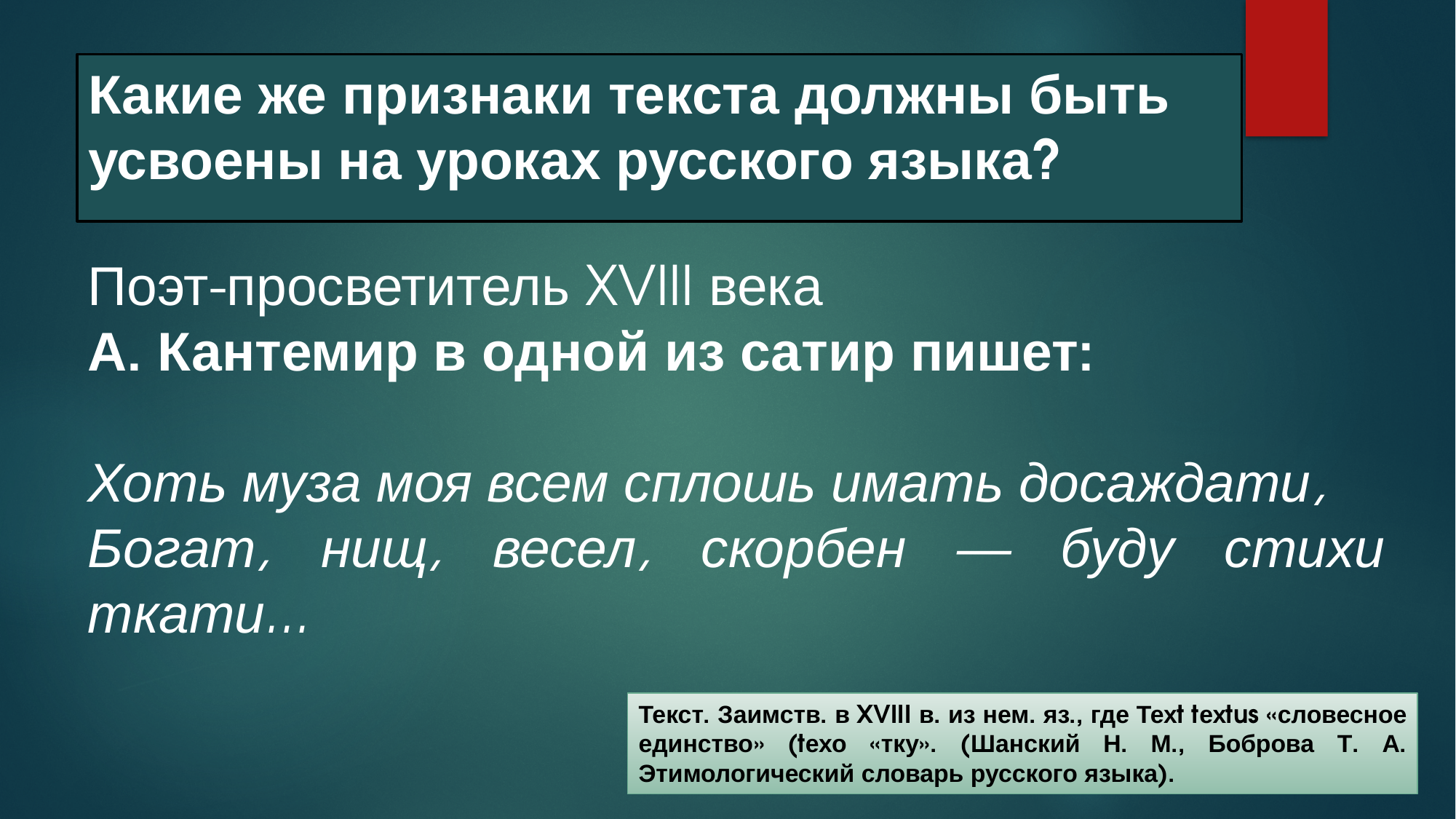

# Какие же признаки текста должны быть усвоены на уроках русского языка?
Поэт-просветитель XVIII века
А. Кантемир в одной из сатир пишет:

Хоть муза моя всем сплошь имать досаждати,
Богат, нищ, весел, скорбен — буду стихи ткати...
Текст. Заимств. в XVIII в. из нем. яз., где Техt tехtus «словесное единство» (tехо «тку». (Шанский Н. М., Боброва Т. А. Этимологический словарь русского языка).